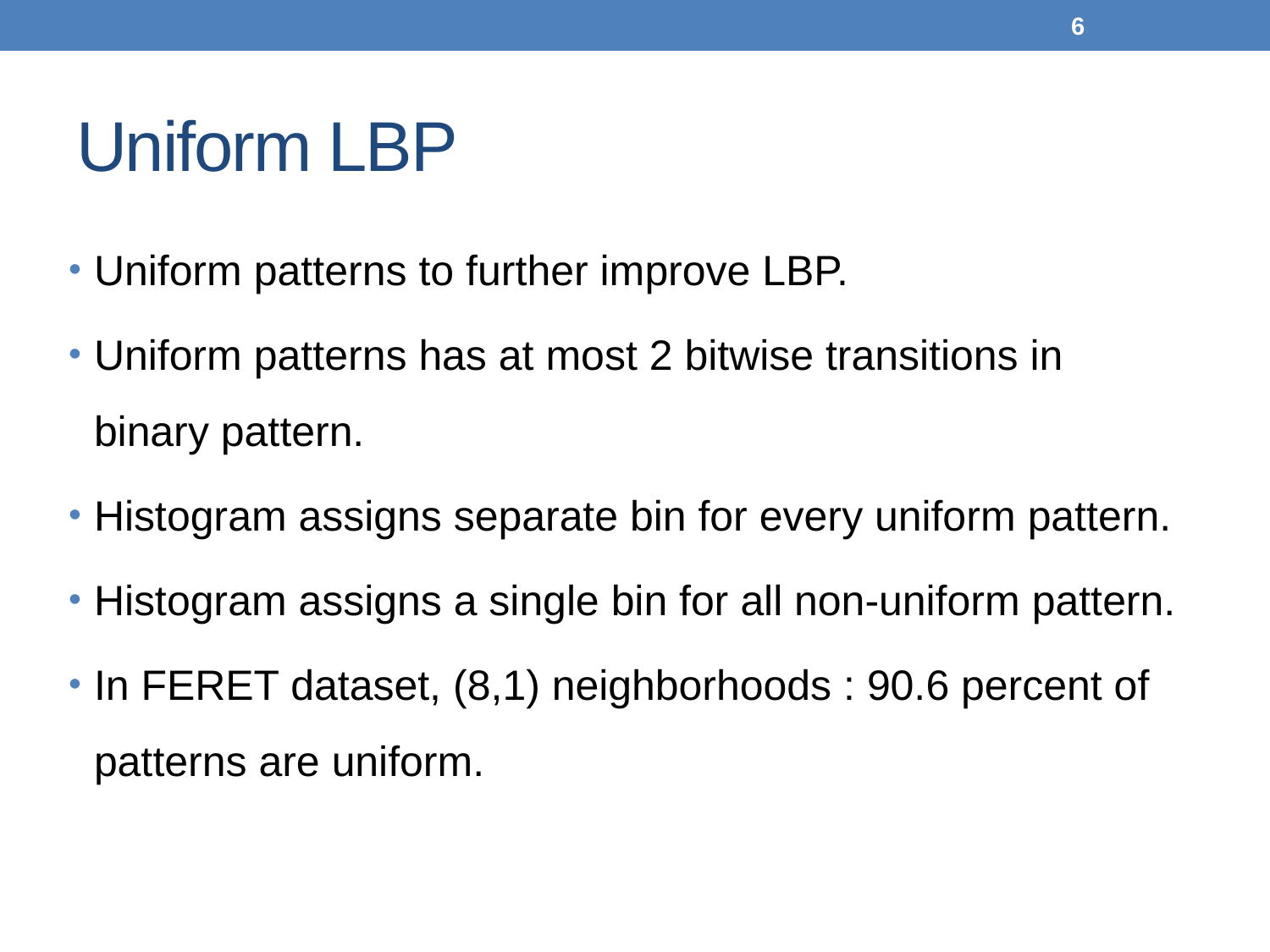

6
# Uniform LBP
Uniform patterns to further improve LBP.
Uniform patterns has at most 2 bitwise transitions in binary pattern.
Histogram assigns separate bin for every uniform pattern.
Histogram assigns a single bin for all non-uniform pattern.
In FERET dataset, (8,1) neighborhoods : 90.6 percent of patterns are uniform.